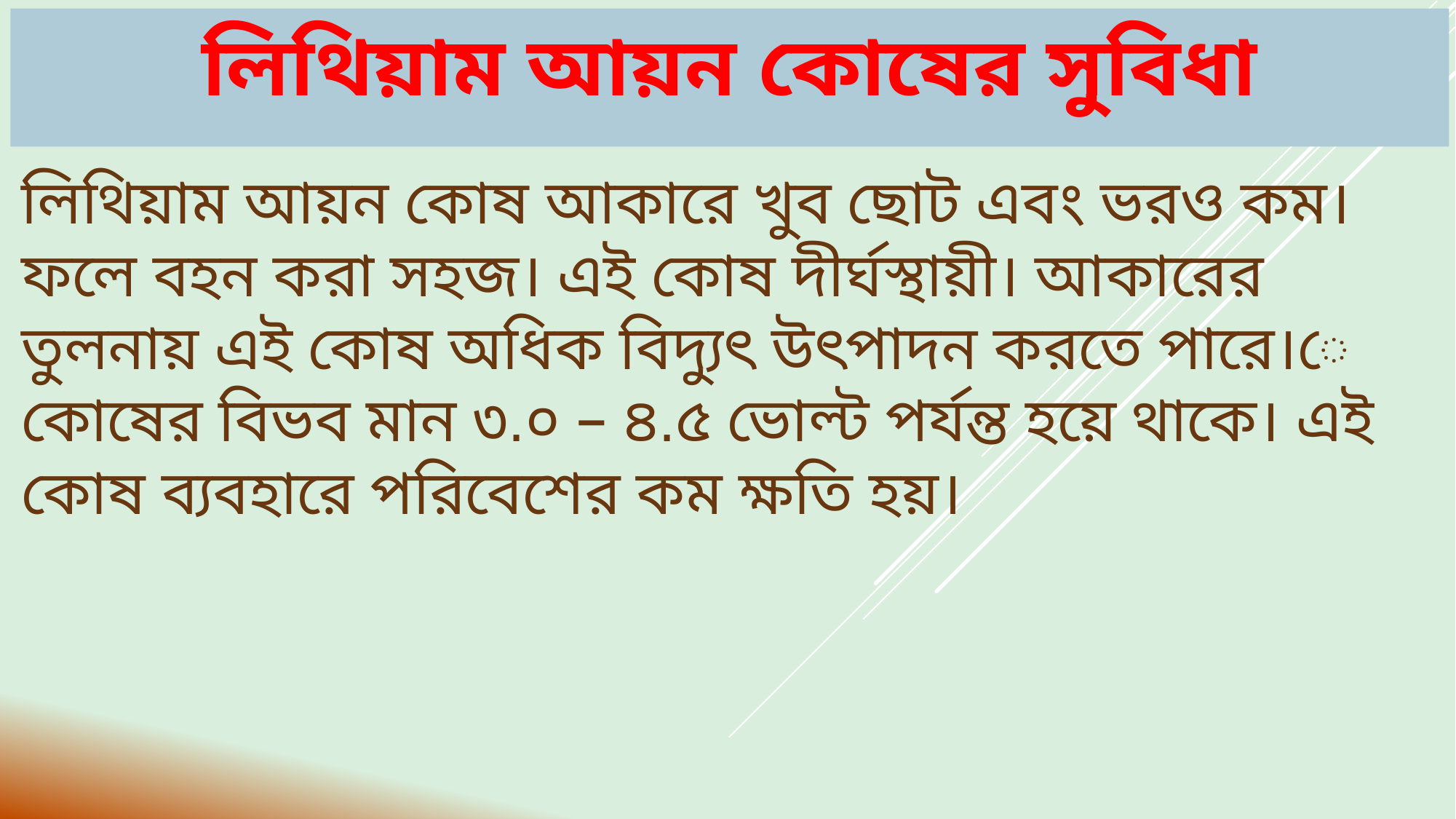

# লিথিয়াম আয়ন কোষের সুবিধা
লিথিয়াম আয়ন কোষ আকারে খুব ছোট এবং ভরও কম। ফলে বহন করা সহজ। এই কোষ দীর্ঘস্থায়ী। আকারের তুলনায় এই কোষ অধিক বিদ্যুৎ উৎপাদন করতে পারে।ে কোষের বিভব মান ৩.০ – ৪.৫ ভোল্ট পর্যন্ত হয়ে থাকে। এই কোষ ব্যবহারে পরিবেশের কম ক্ষতি হয়।